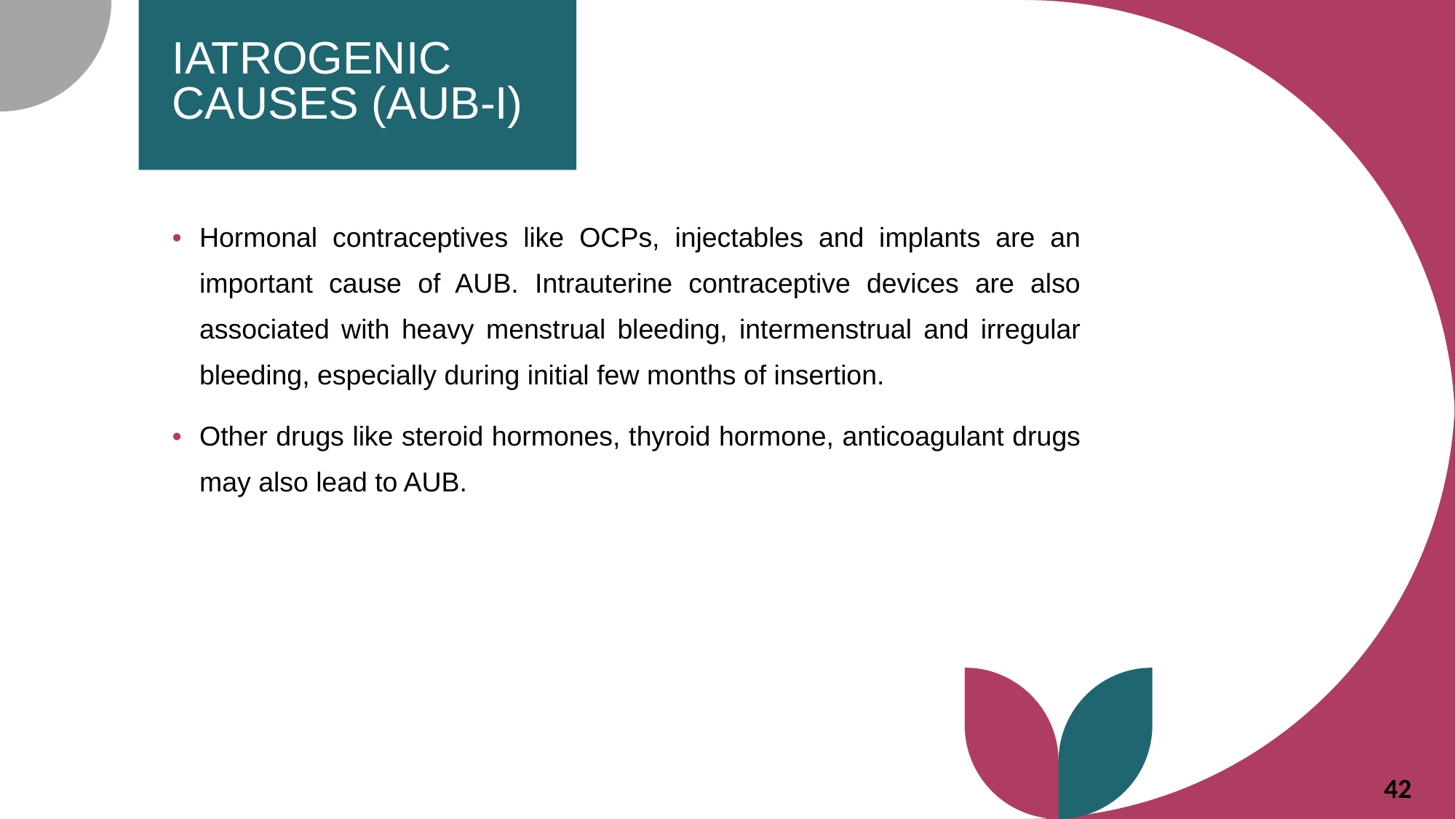

IATROGENIC CAUSES (AUB-I)
Hormonal contraceptives like OCPs, injectables and implants are an important cause of AUB. Intrauterine contraceptive devices are also associated with heavy menstrual bleeding, intermenstrual and irregular bleeding, especially during initial few months of insertion.
Other drugs like steroid hormones, thyroid hormone, anticoagulant drugs may also lead to AUB.
42